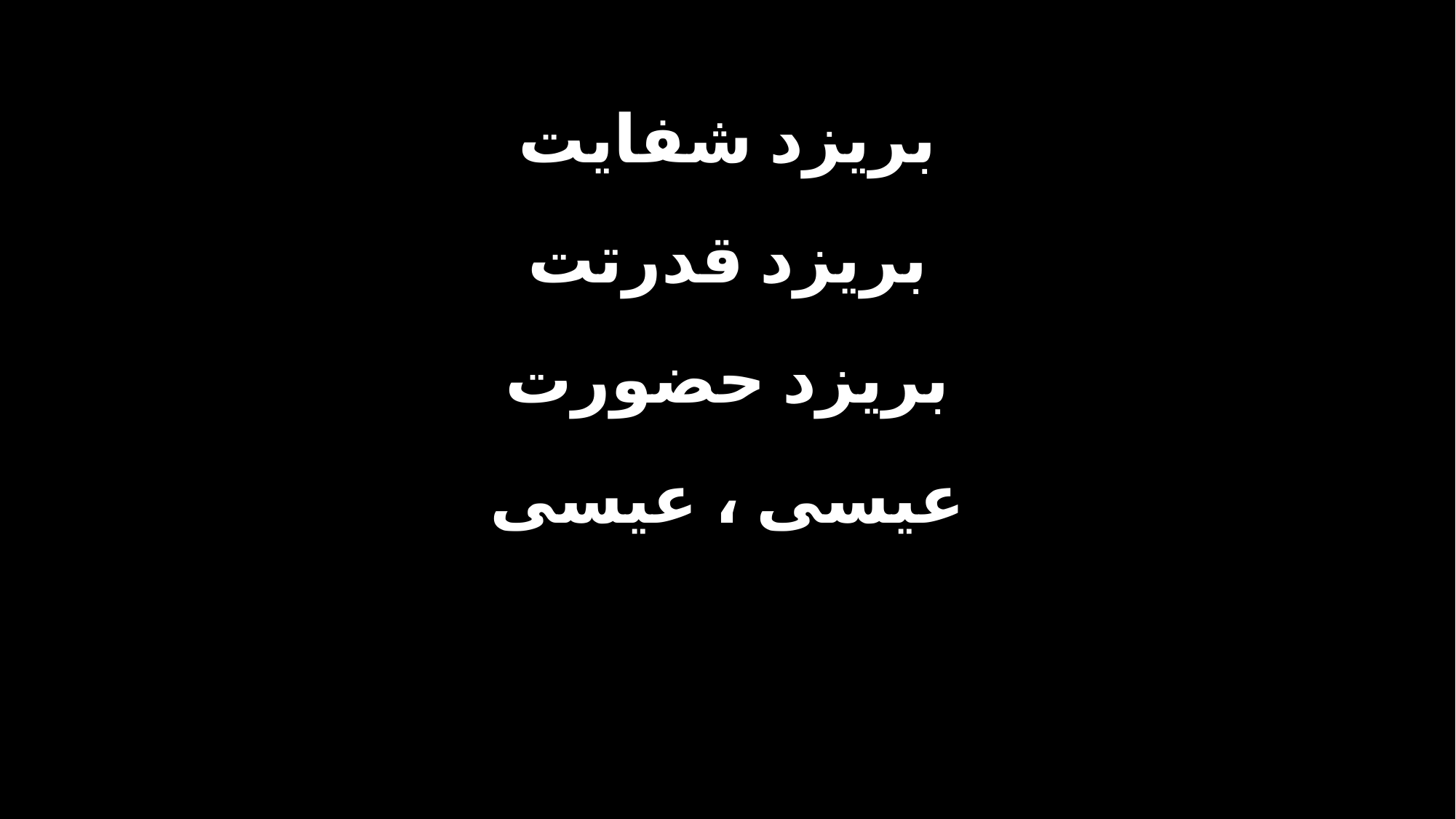

بریزد شفایت
بریزد قدرتت
بریزد حضورت
عیسی ، عیسی